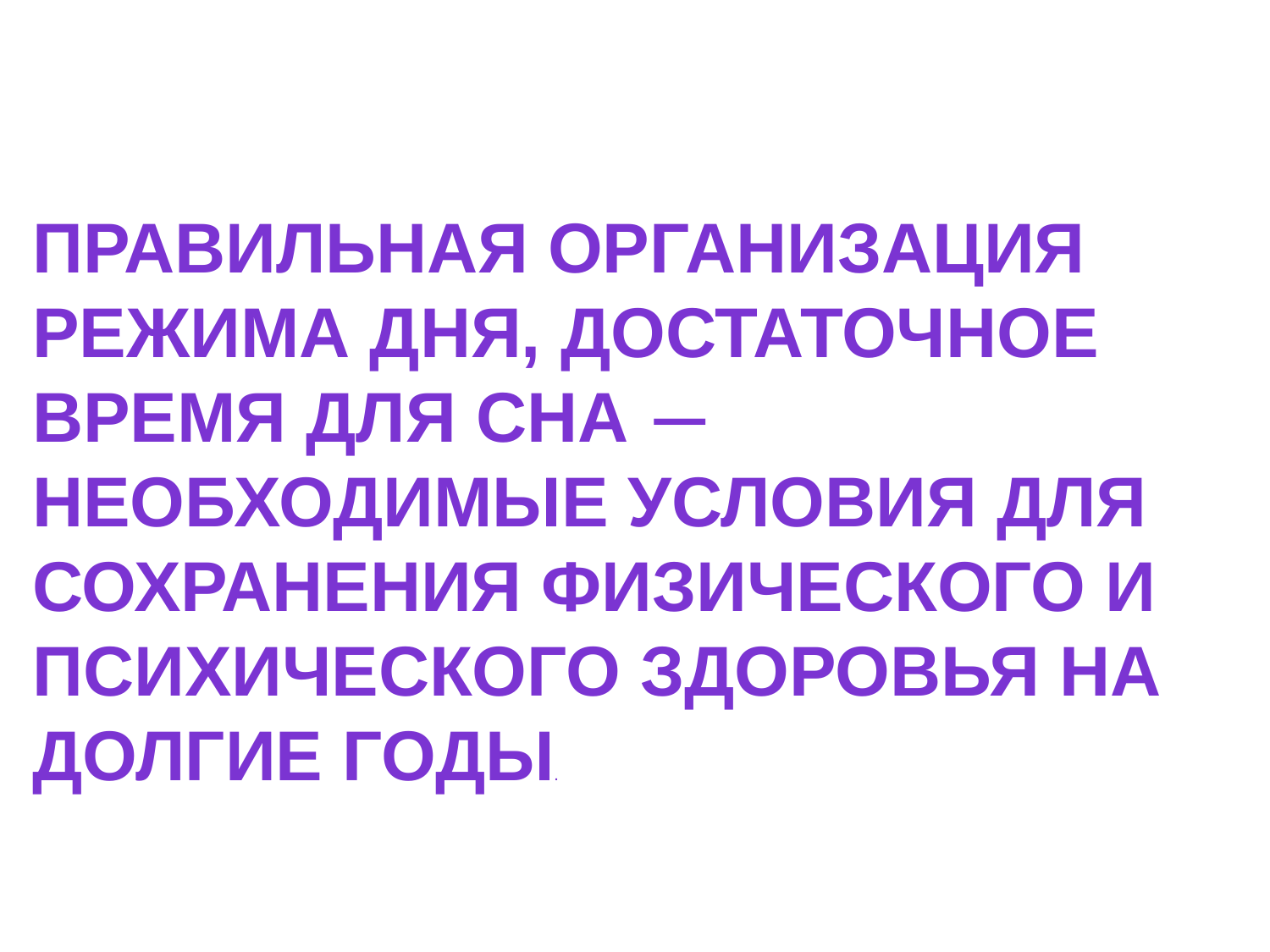

Правильная организация режима дня, достаточное время для сна — необходимые условия для сохранения физического и психического здоровья на долгие годы.
#